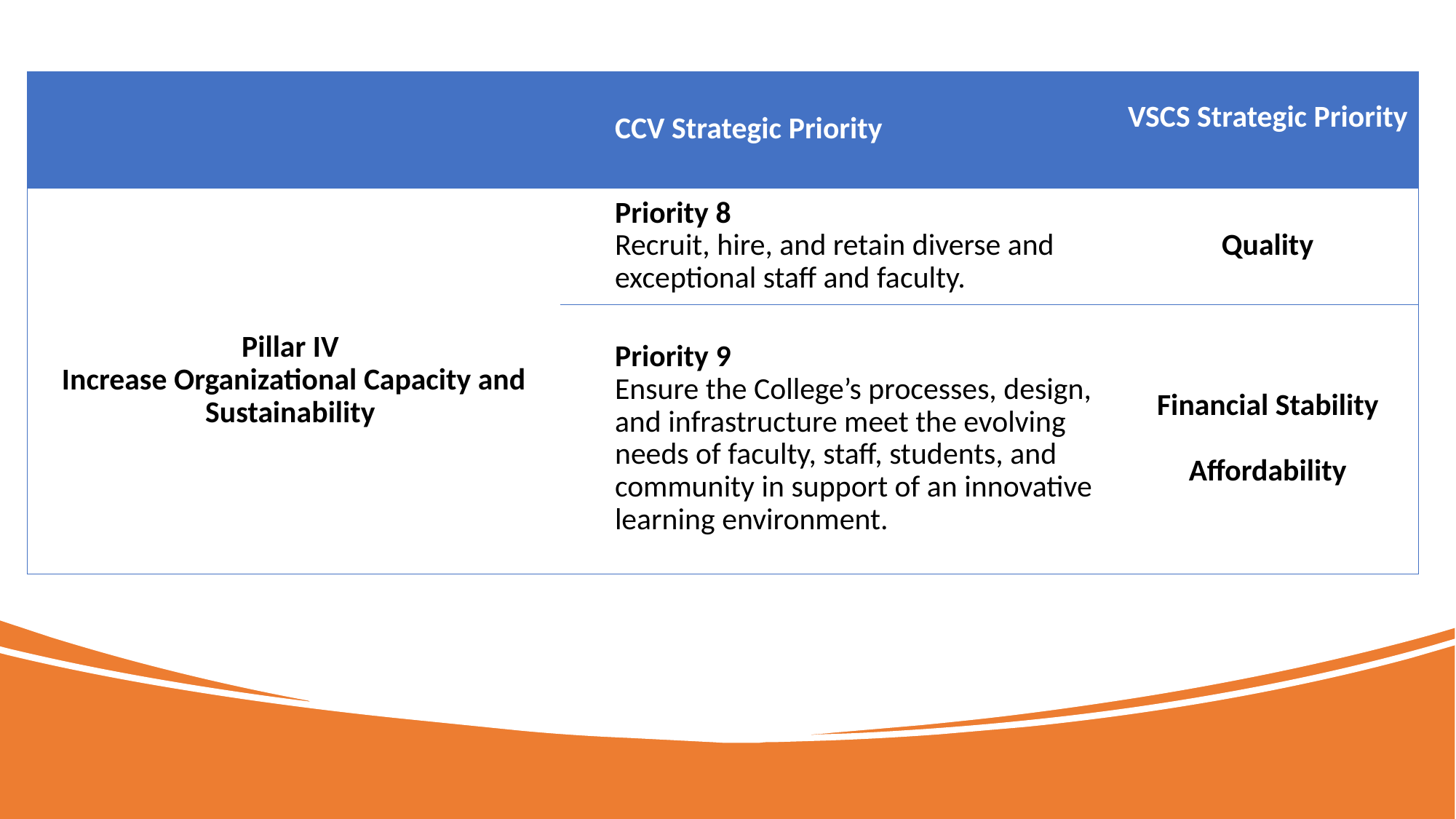

|  | CCV Strategic Priority | VSCS Strategic Priority |
| --- | --- | --- |
| Pillar IV  Increase Organizational Capacity and Sustainability | Priority 8  Recruit, hire, and retain diverse and exceptional staff and faculty. | Quality |
|  | Priority 9  Ensure the College’s processes, design, and infrastructure meet the evolving needs of faculty, staff, students, and community in support of an innovative learning environment. | Financial Stability Affordability |